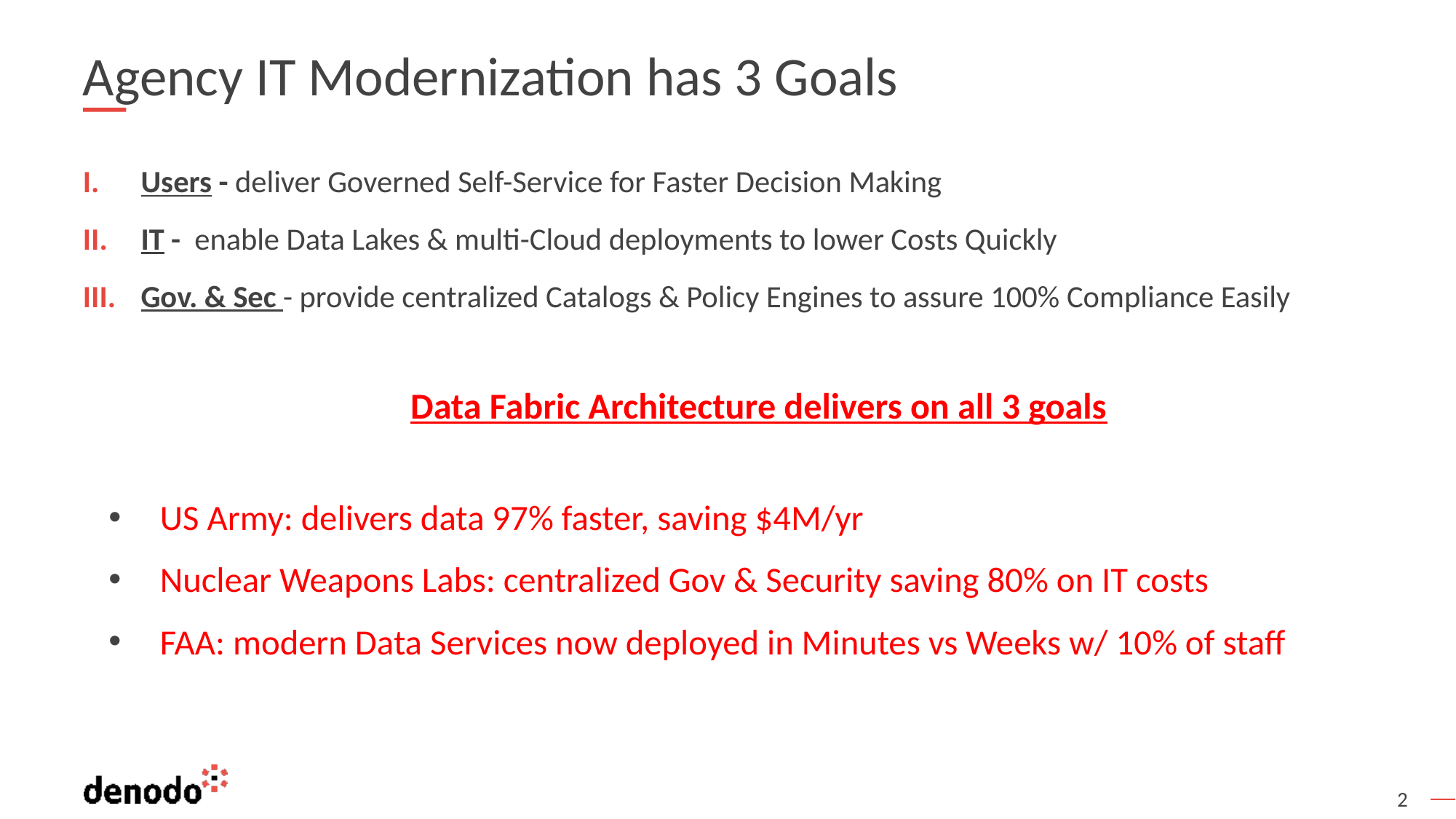

# Agency IT Modernization has 3 Goals
Users - deliver Governed Self-Service for Faster Decision Making
IT -  enable Data Lakes & multi-Cloud deployments to lower Costs Quickly
Gov. & Sec - provide centralized Catalogs & Policy Engines to assure 100% Compliance Easily

Data Fabric Architecture delivers on all 3 goals

US Army: delivers data 97% faster, saving $4M/yr
Nuclear Weapons Labs: centralized Gov & Security saving 80% on IT costs
FAA: modern Data Services now deployed in Minutes vs Weeks w/ 10% of staff